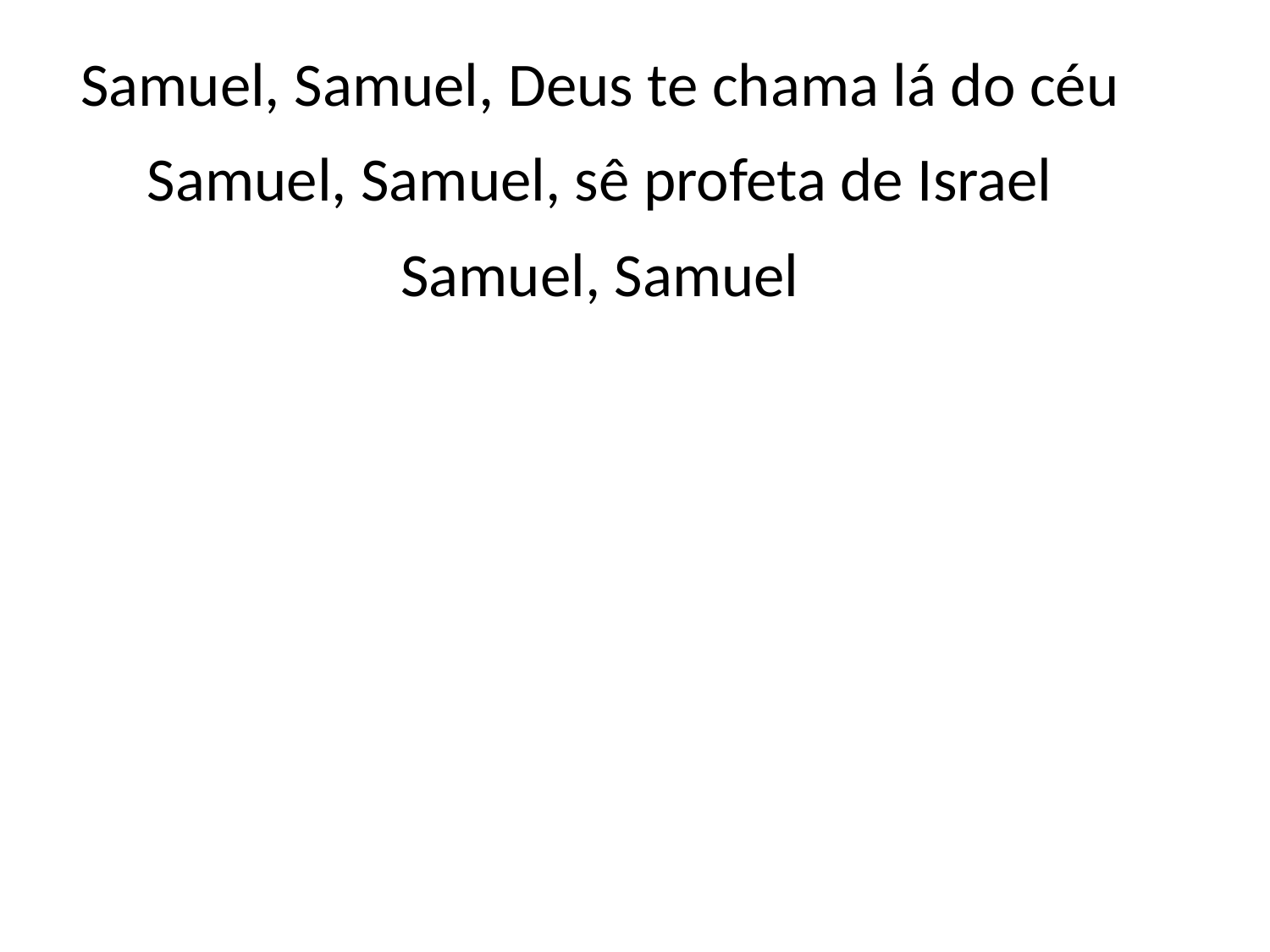

Samuel, Samuel, Deus te chama lá do céu

Samuel, Samuel, sê profeta de Israel

Samuel, Samuel

#